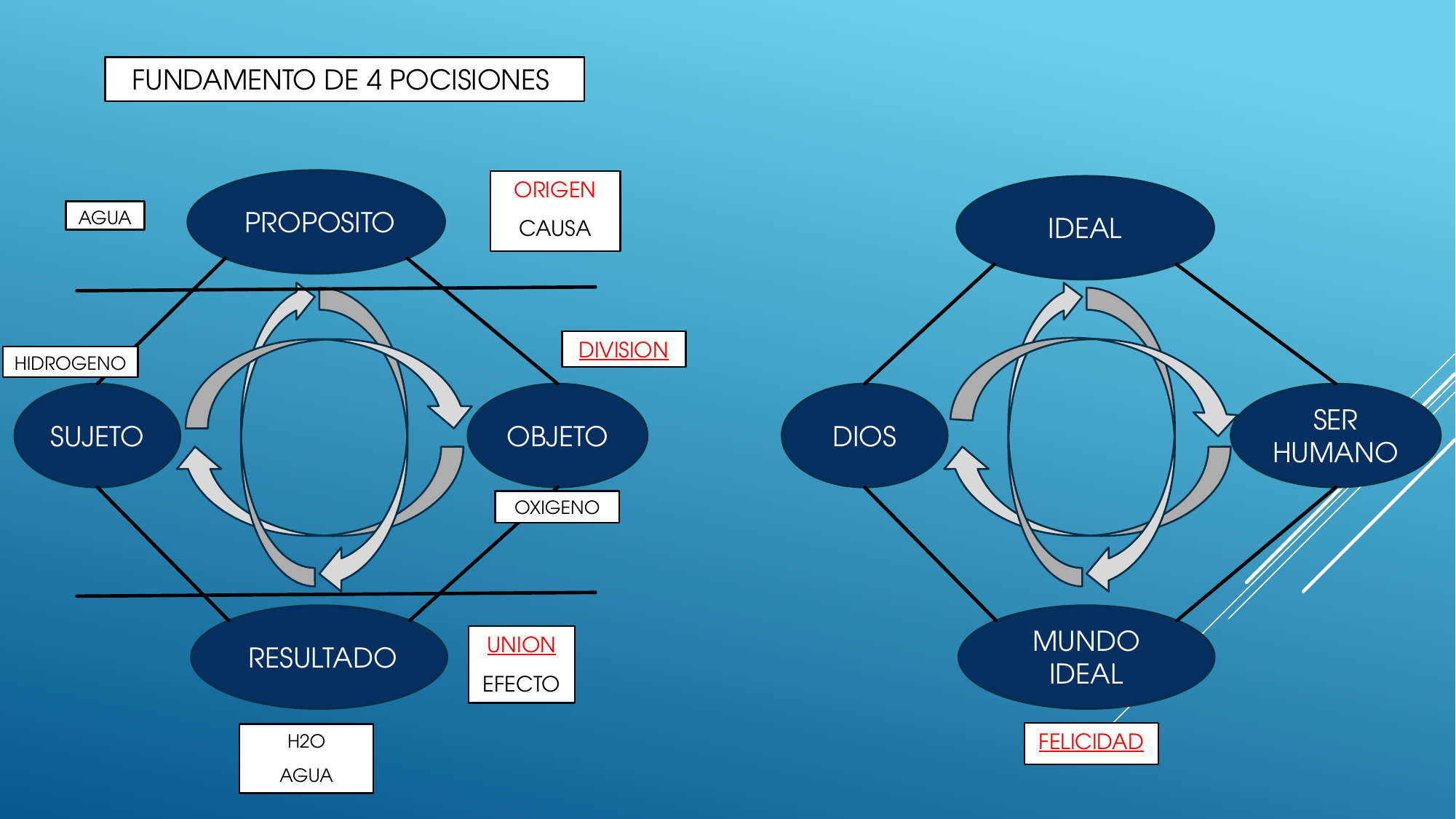

FUNDAMENTO DE 4 POCISIONES
 PROPOSITO
ORIGEN
CAUSA
IDEAL
AGUA
DIVISION

HIDROGENO
OBJETO
SER HUMANO
SUJETO
DIOS

OXIGENO
 RESULTADO
MUNDO IDEAL
UNION
EFECTO
FELICIDAD
H2O
AGUA